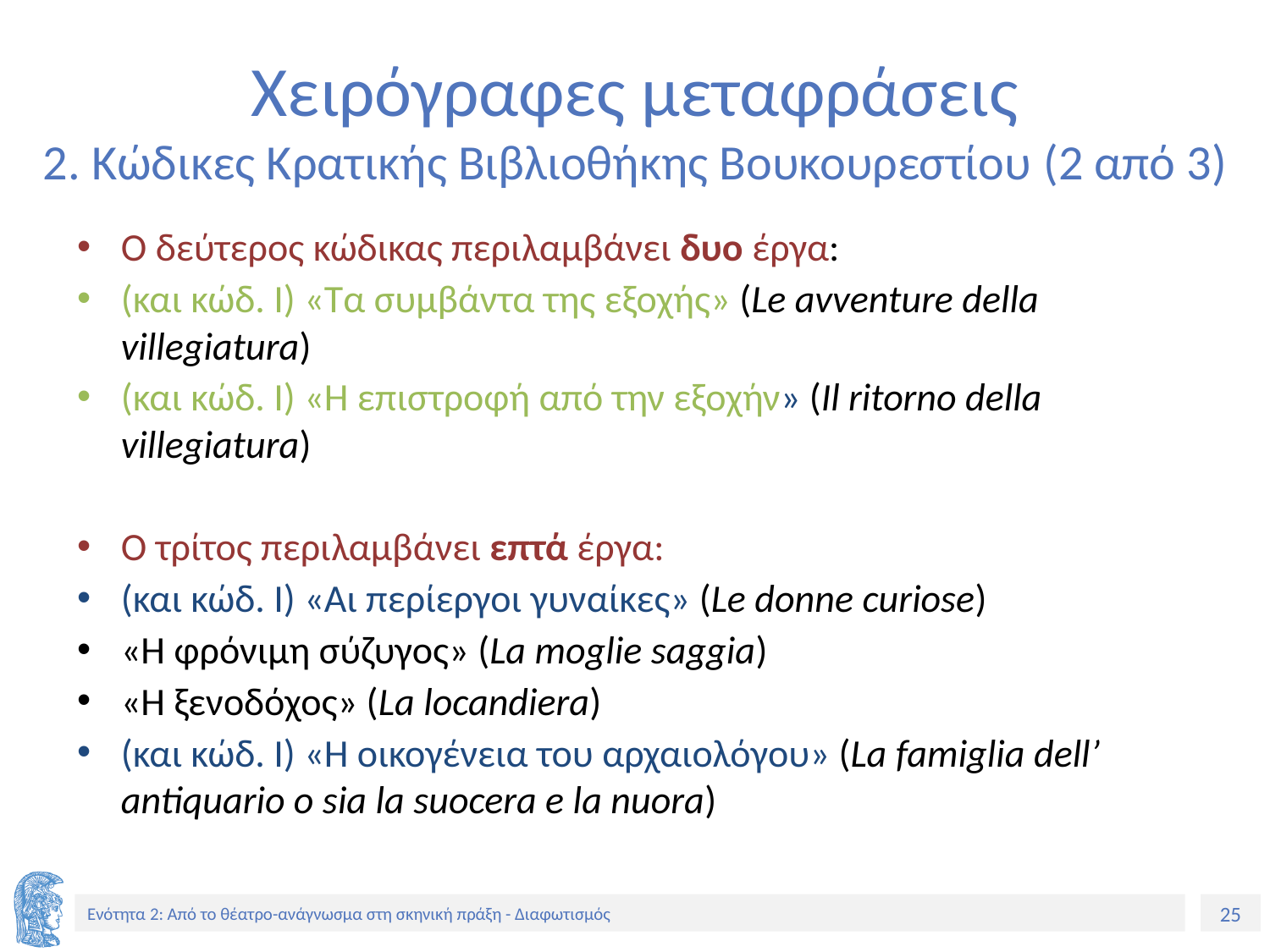

# Χειρόγραφες μεταφράσεις 2. Κώδικες Κρατικής Βιβλιοθήκης Βουκουρεστίου (2 από 3)
Ο δεύτερος κώδικας περιλαμβάνει δυο έργα:
(και κώδ. Ι) «Τα συμβάντα της εξοχής» (Le avventure della villegiatura)
(και κώδ. Ι) «Η επιστροφή από την εξοχήν» (Il ritorno della villegiatura)

Ο τρίτος περιλαμβάνει επτά έργα:
(και κώδ. Ι) «Αι περίεργοι γυναίκες» (Le donne curiose)
«Η φρόνιμη σύζυγος» (La moglie saggia)
«Η ξενοδόχος» (La locandiera)
(και κώδ. Ι) «Η οικογένεια του αρχαιολόγου» (La famiglia dell’ antiquario o sia la suocera e la nuora)